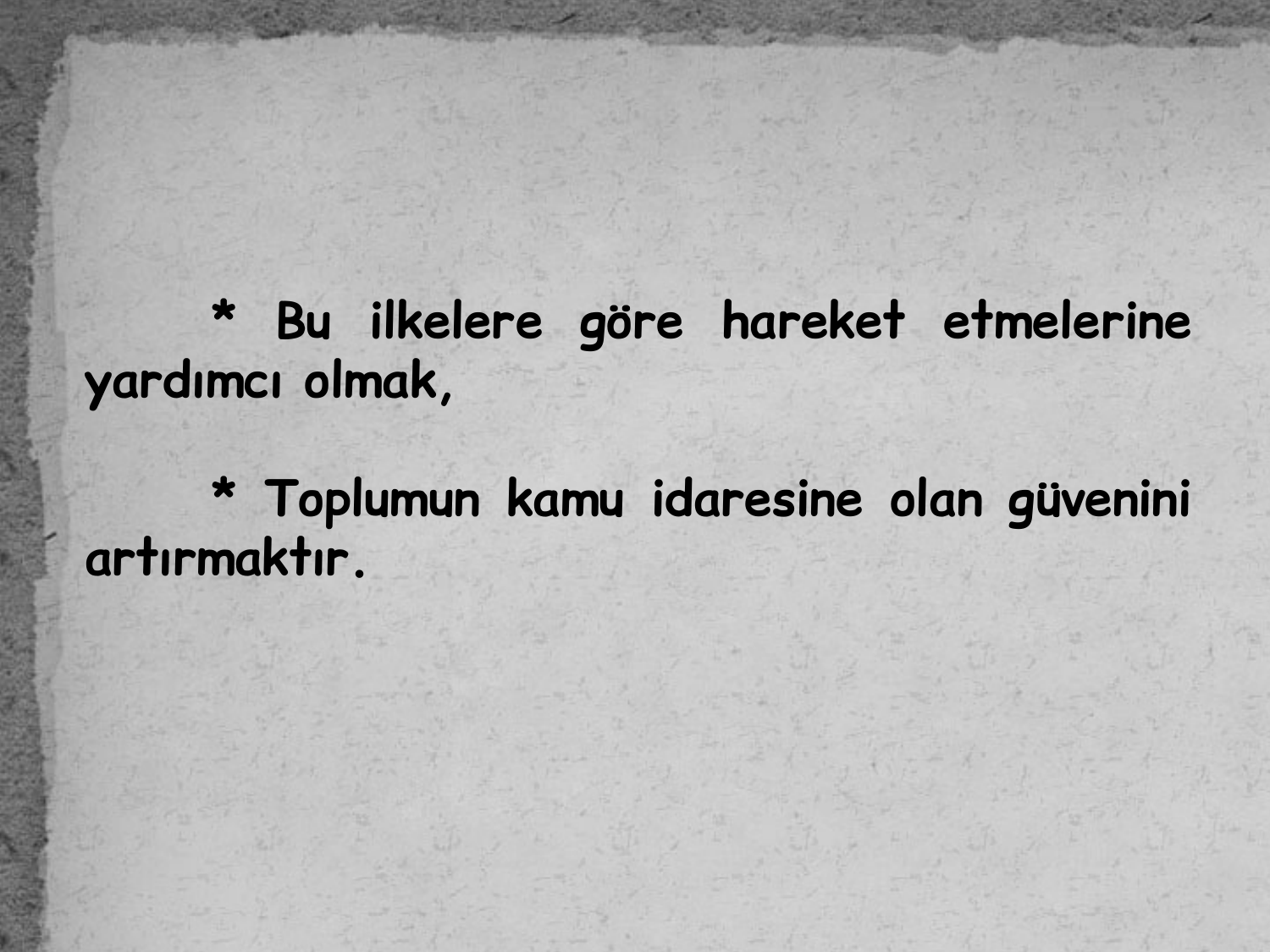

* Bu ilkelere göre hareket etmelerine yardımcı olmak,

	* Toplumun kamu idaresine olan güvenini artırmaktır.